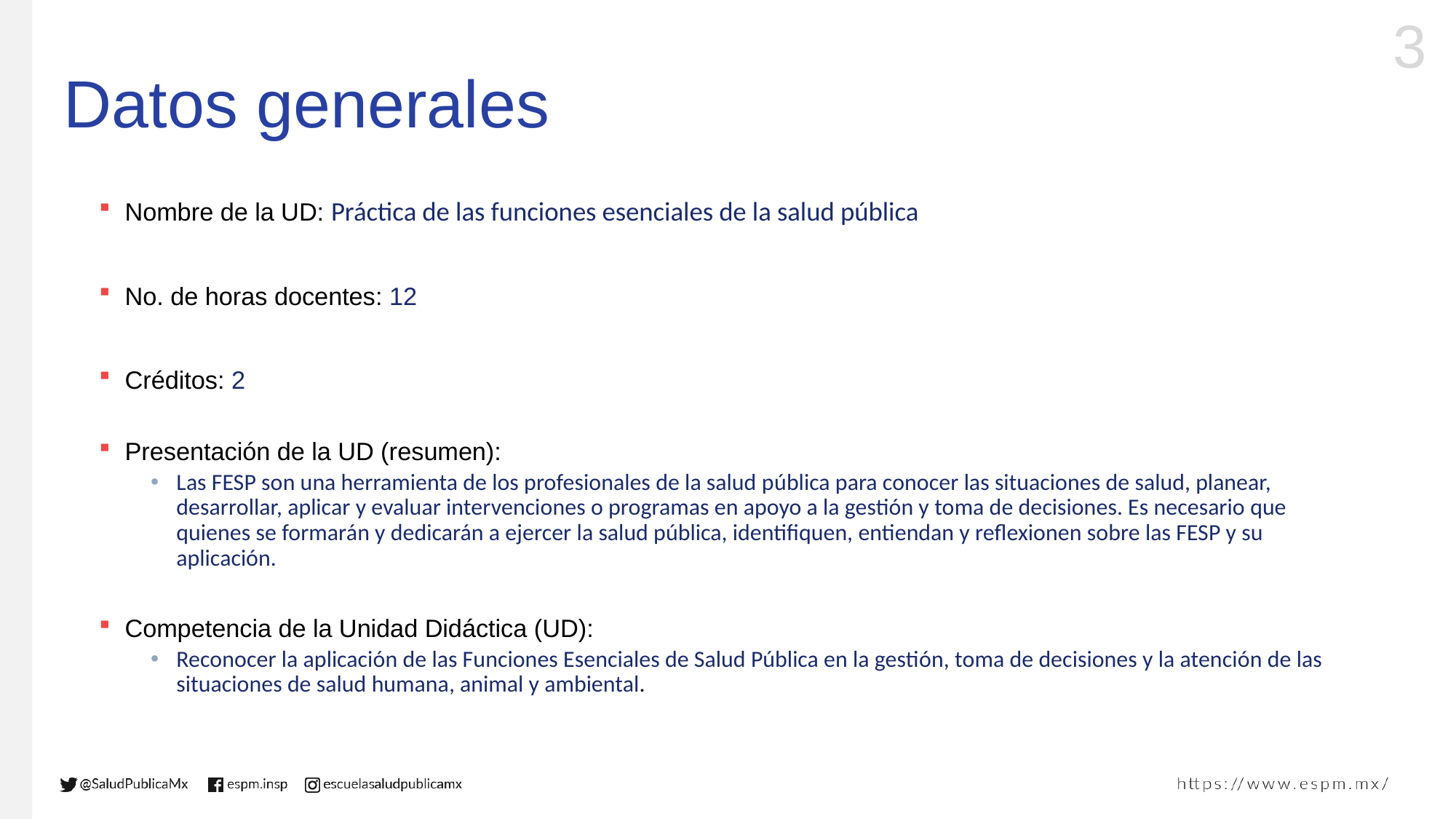

# Datos generales
Nombre de la UD: Práctica de las funciones esenciales de la salud pública

No. de horas docentes: 12

Créditos: 2

Presentación de la UD (resumen):
Las FESP son una herramienta de los profesionales de la salud pública para conocer las situaciones de salud, planear, desarrollar, aplicar y evaluar intervenciones o programas en apoyo a la gestión y toma de decisiones. Es necesario que quienes se formarán y dedicarán a ejercer la salud pública, identifiquen, entiendan y reflexionen sobre las FESP y su aplicación.

Competencia de la Unidad Didáctica (UD):
Reconocer la aplicación de las Funciones Esenciales de Salud Pública en la gestión, toma de decisiones y la atención de las situaciones de salud humana, animal y ambiental.